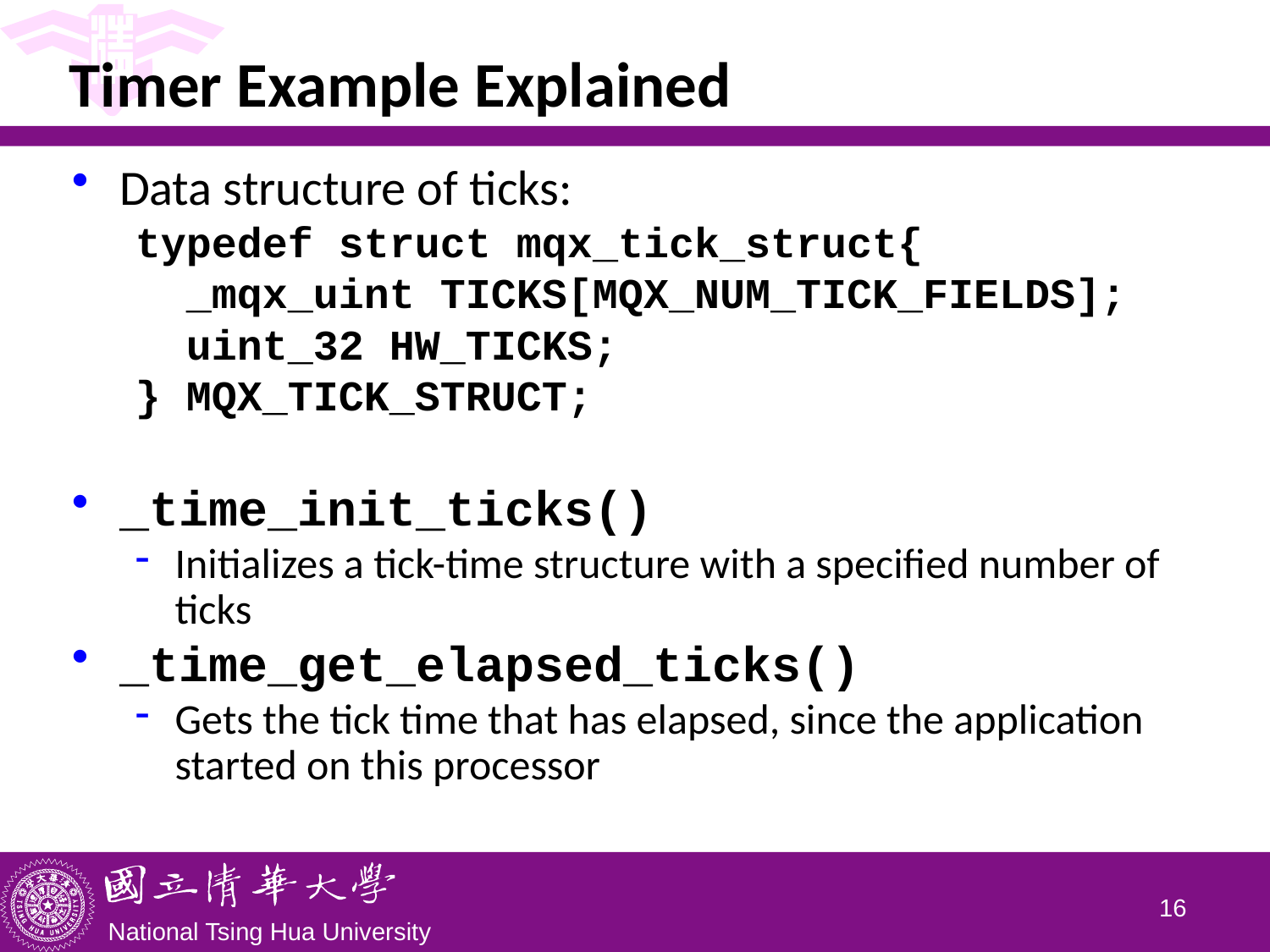

# Timer Example Explained
Data structure of ticks:
typedef struct mqx_tick_struct{
  _mqx_uint TICKS[MQX_NUM_TICK_FIELDS];
  uint_32 HW_TICKS;
} MQX_TICK_STRUCT;

_time_init_ticks()
Initializes a tick-time structure with a specified number of ticks
_time_get_elapsed_ticks()
Gets the tick time that has elapsed, since the application started on this processor
16